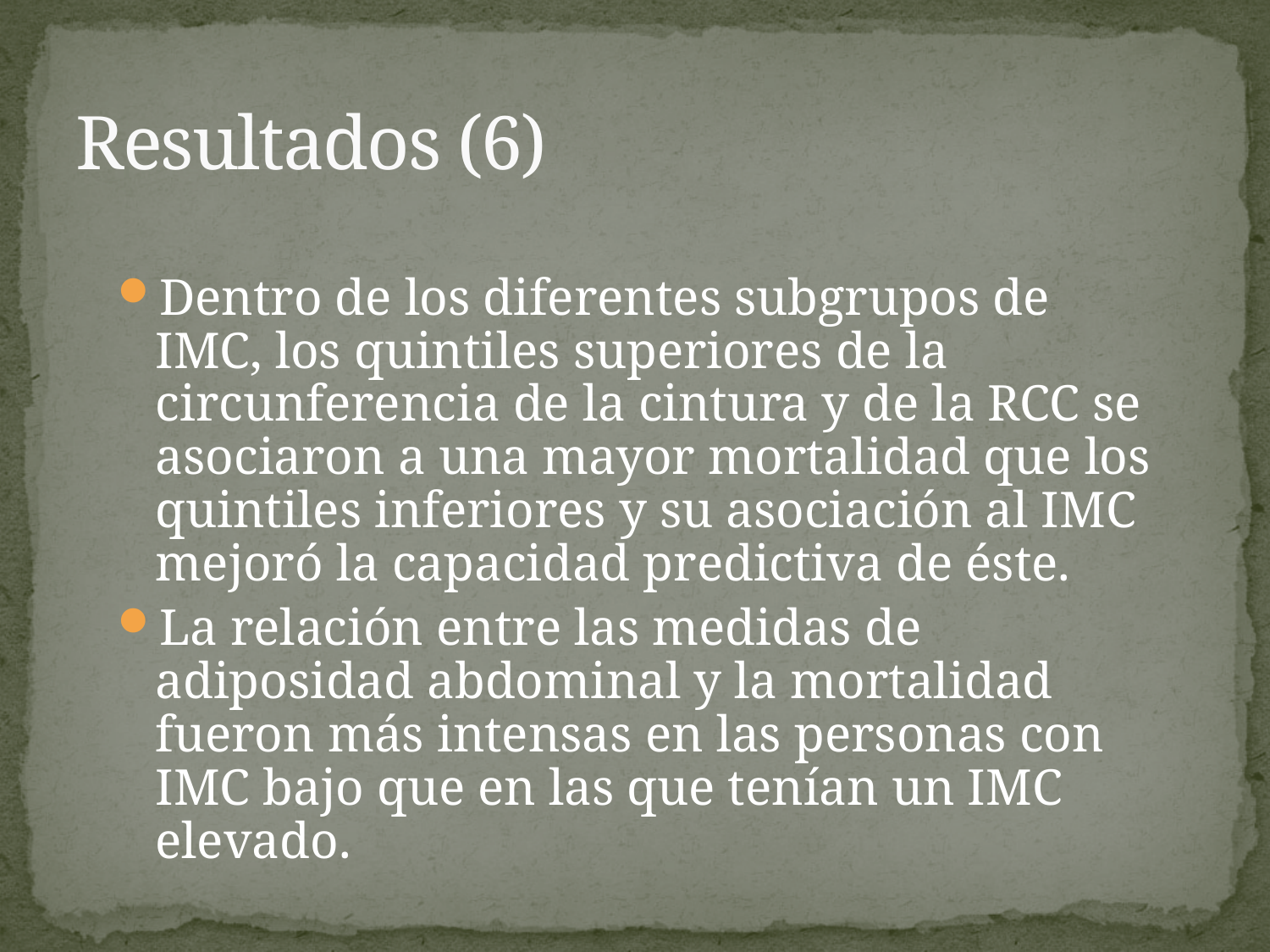

# Resultados (6)
Dentro de los diferentes subgrupos de IMC, los quintiles superiores de la circunferencia de la cintura y de la RCC se asociaron a una mayor mortalidad que los quintiles inferiores y su asociación al IMC mejoró la capacidad predictiva de éste.
La relación entre las medidas de adiposidad abdominal y la mortalidad fueron más intensas en las personas con IMC bajo que en las que tenían un IMC elevado.